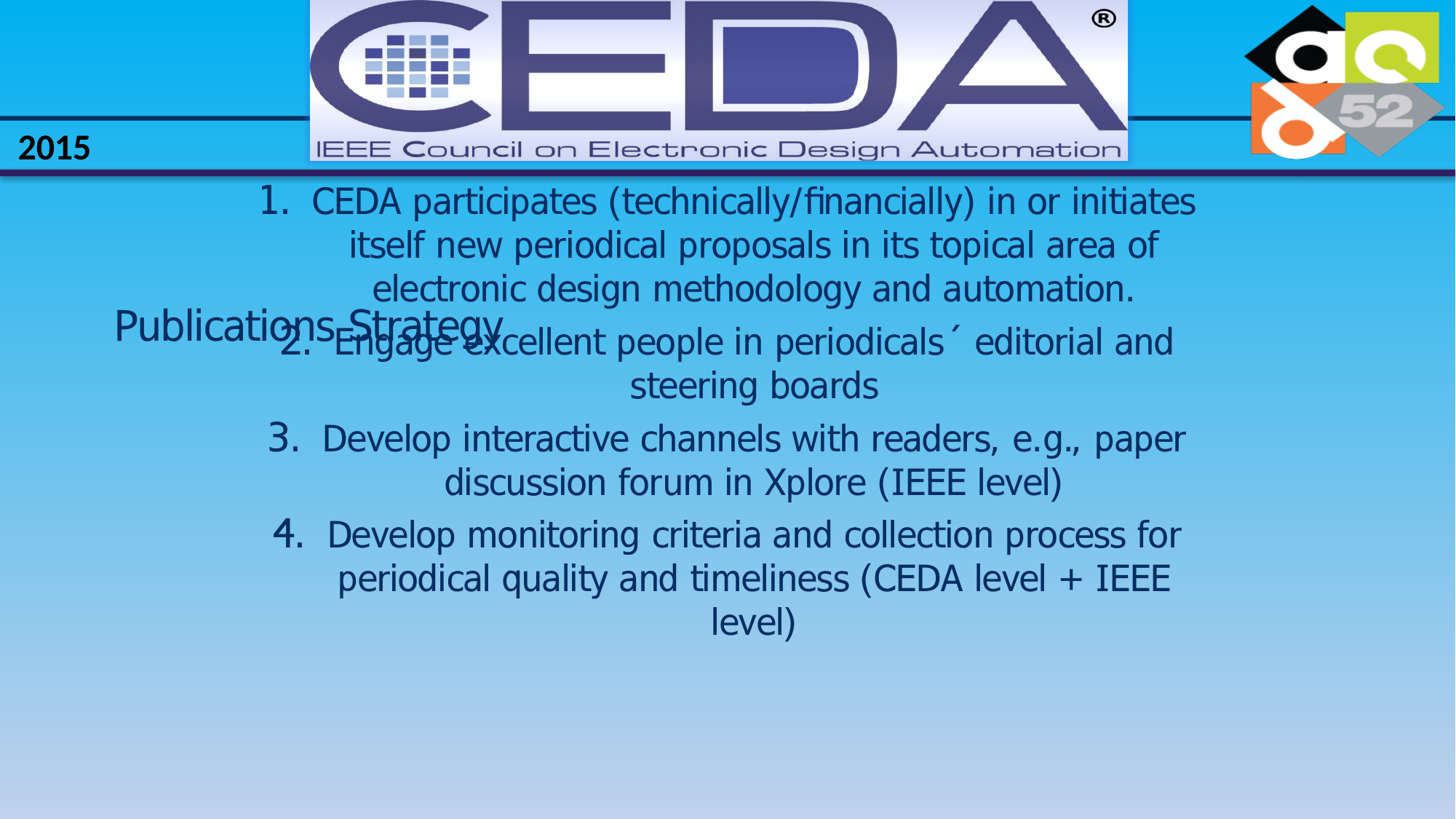

CEDA participates (technically/financially) in or initiates itself new periodical proposals in its topical area of electronic design methodology and automation.
Engage excellent people in periodicals´ editorial and steering boards
Develop interactive channels with readers, e.g., paper discussion forum in Xplore (IEEE level)
Develop monitoring criteria and collection process for periodical quality and timeliness (CEDA level + IEEE level)
# Publications Strategy